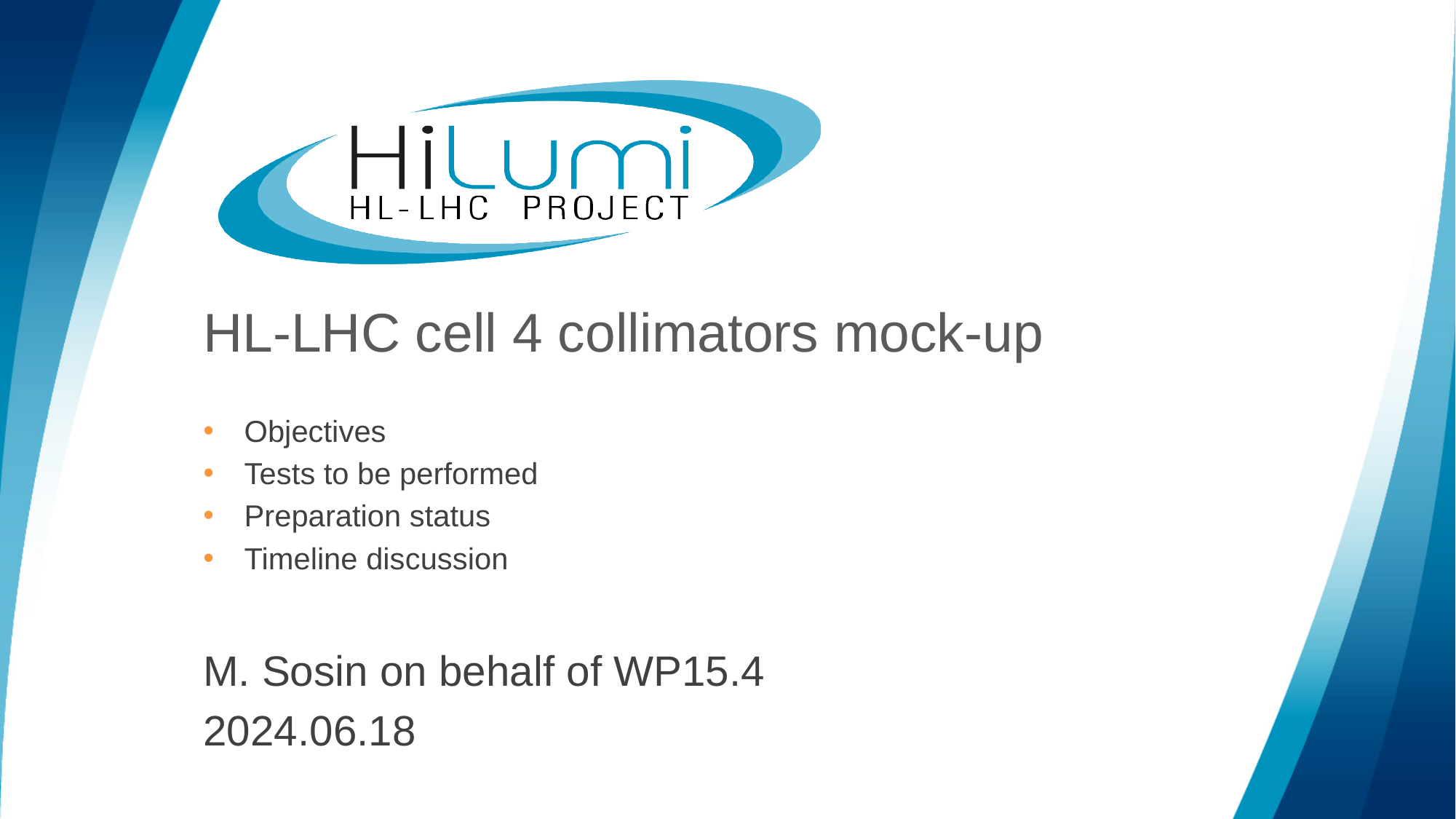

HL-LHC cell 4 collimators mock-up

Objectives
Tests to be performed
Preparation status
Timeline discussion

M. Sosin on behalf of WP15.4
2024.06.18